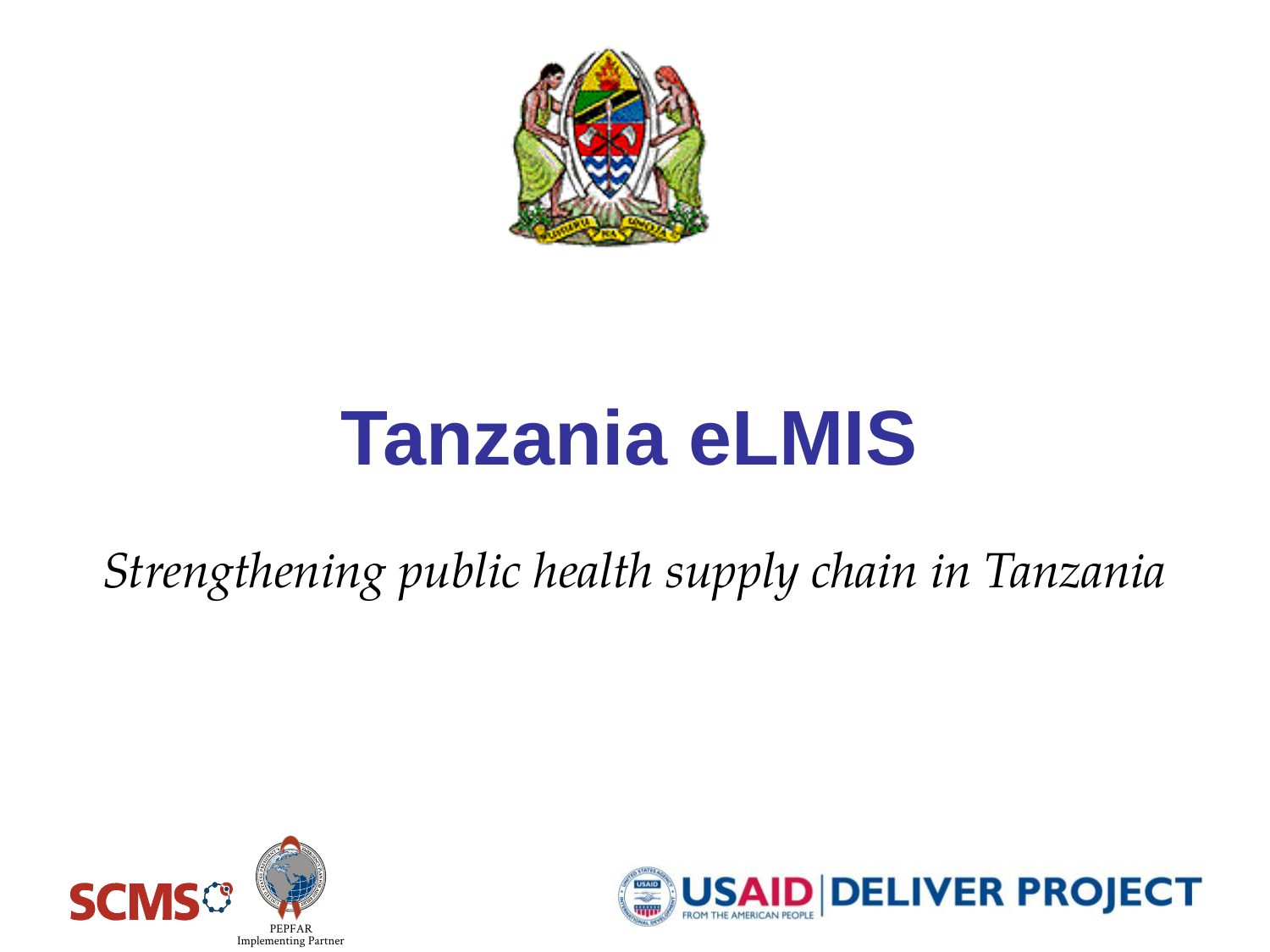

# Tanzania eLMIS
Strengthening public health supply chain in Tanzania